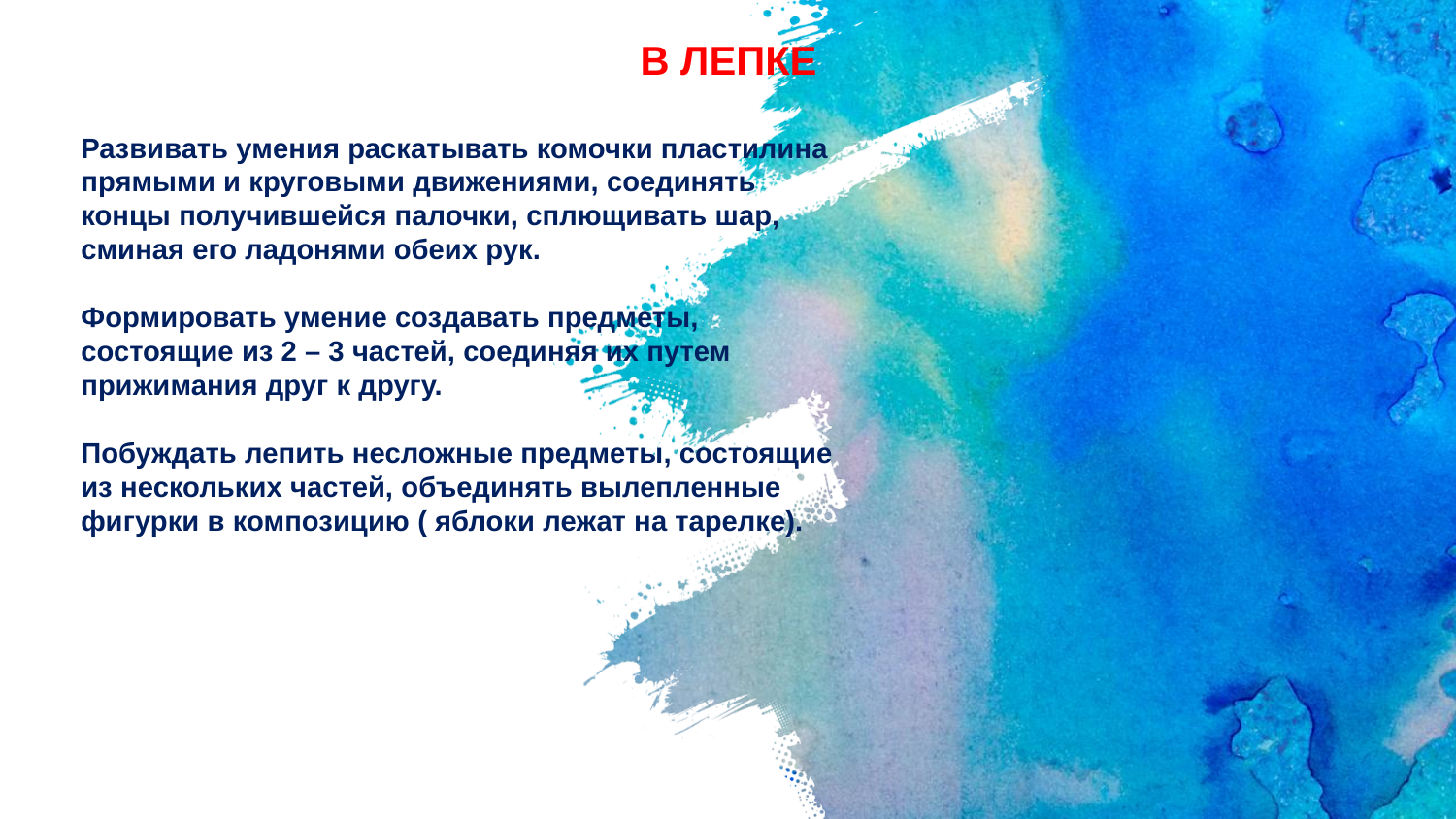

В ЛЕПКЕ
Развивать умения раскатывать комочки пластилина
прямыми и круговыми движениями, соединять
концы получившейся палочки, сплющивать шар,
сминая его ладонями обеих рук.

Формировать умение создавать предметы,
состоящие из 2 – 3 частей, соединяя их путем
прижимания друг к другу.

Побуждать лепить несложные предметы, состоящие
из нескольких частей, объединять вылепленные
фигурки в композицию ( яблоки лежат на тарелке).